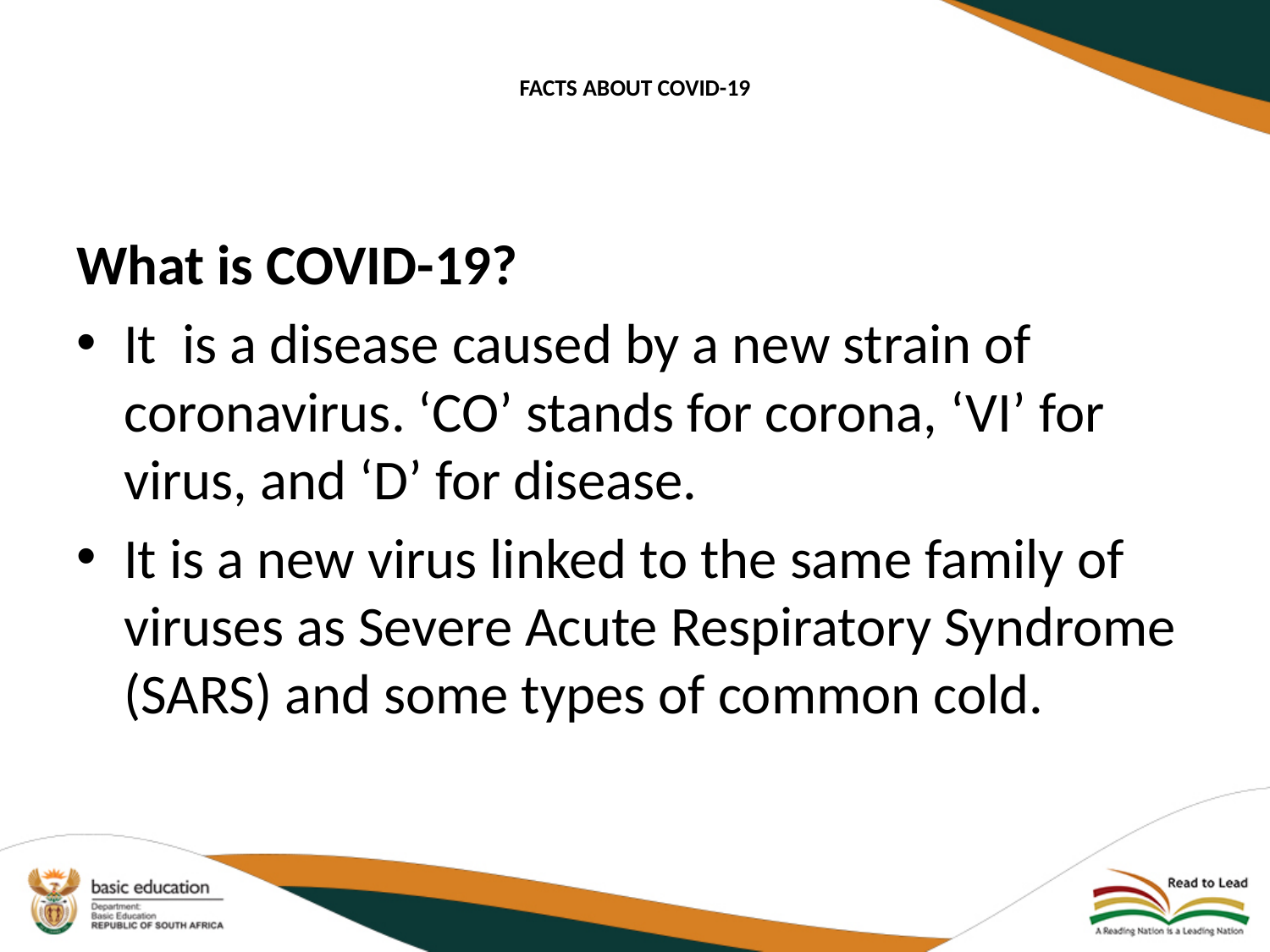

# FACTS ABOUT COVID-19
What is COVID-19?
It  is a disease caused by a new strain of coronavirus. ‘CO’ stands for corona, ‘VI’ for virus, and ‘D’ for disease.
It is a new virus linked to the same family of viruses as Severe Acute Respiratory Syndrome (SARS) and some types of common cold.